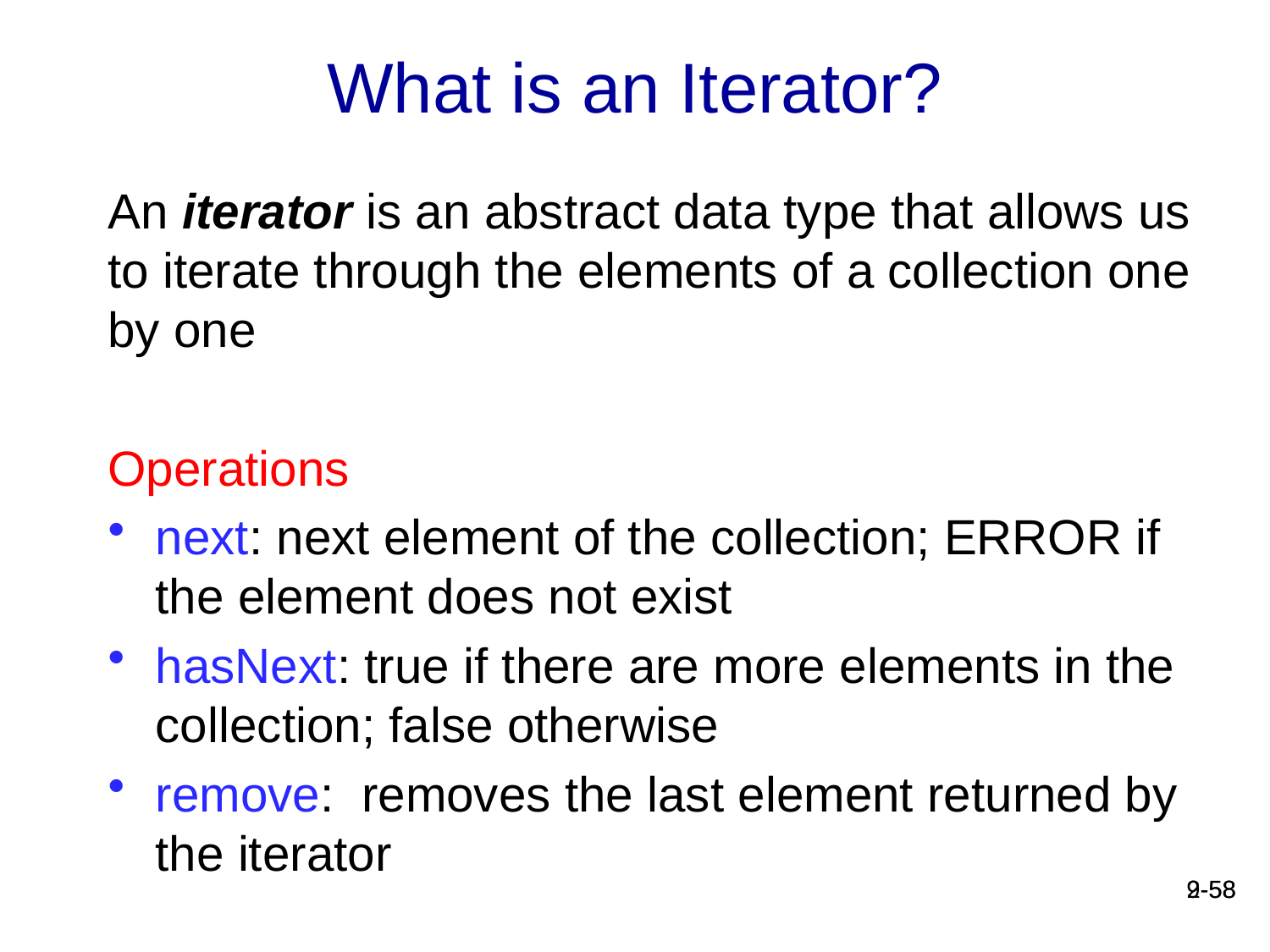

What is an Iterator?
An iterator is an abstract data type that allows us to iterate through the elements of a collection one by one

Operations
next: next element of the collection; ERROR if the element does not exist
hasNext: true if there are more elements in the collection; false otherwise
remove:  removes the last element returned by the iterator
9-58
2-58